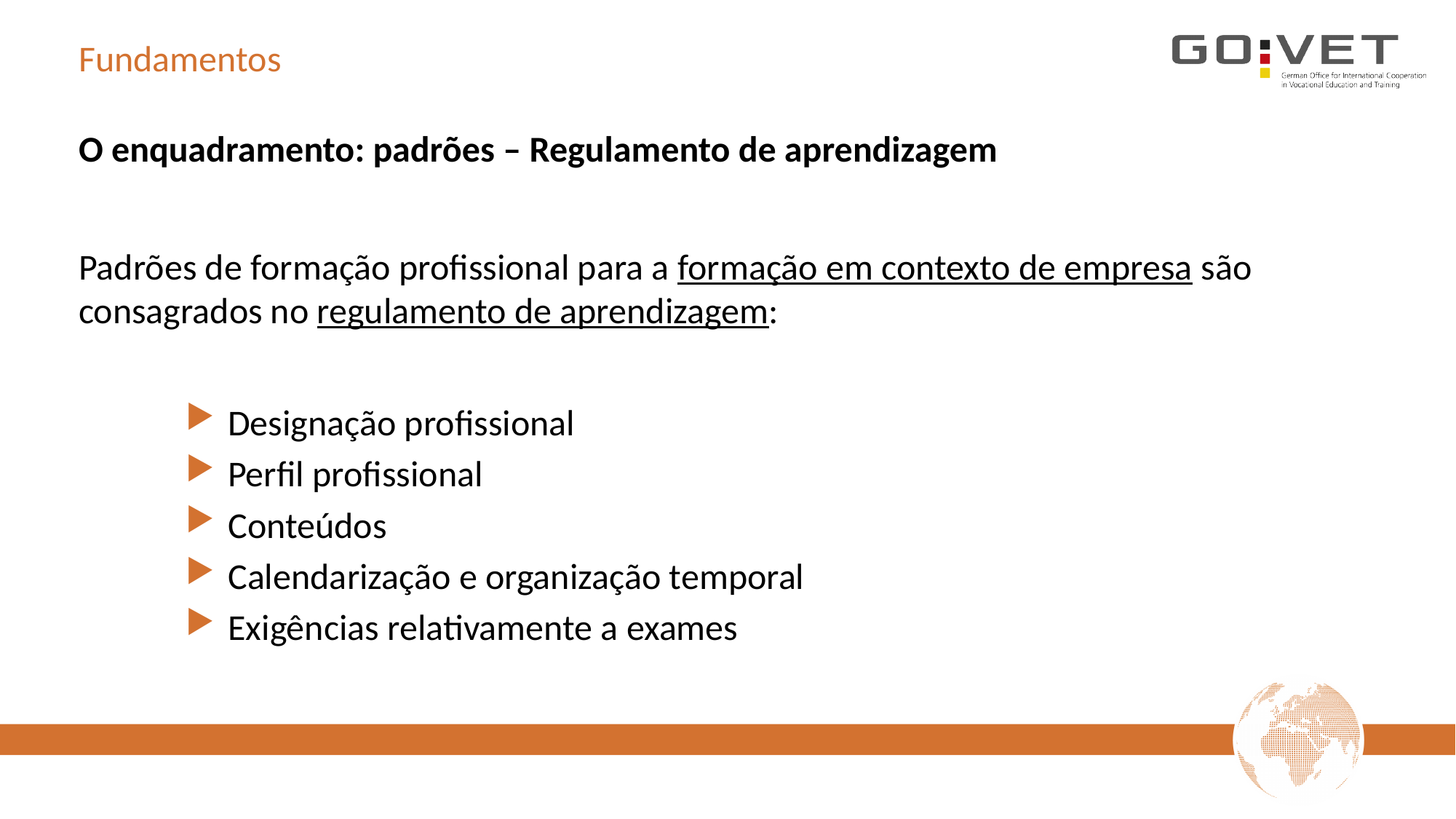

# Fundamentos
O enquadramento: padrões – Regulamento de aprendizagem

Padrões de formação profissional para a formação em contexto de empresa são consagrados no regulamento de aprendizagem:

Designação profissional
Perfil profissional
Conteúdos
Calendarização e organização temporal
Exigências relativamente a exames